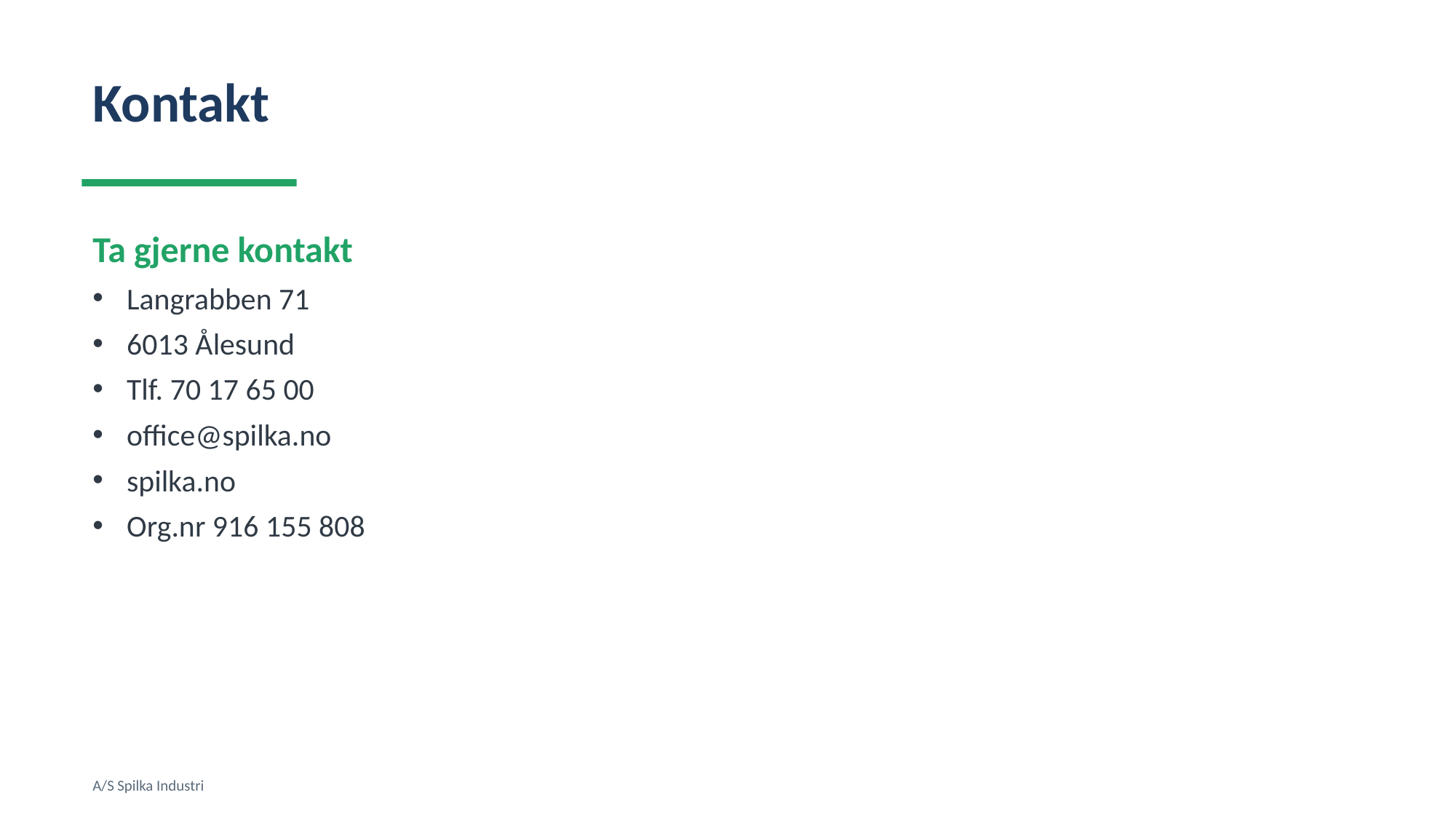

Kontakt

Ta gjerne kontakt
Langrabben 71
6013 Ålesund
Tlf. 70 17 65 00
office@spilka.no
spilka.no
Org.nr 916 155 808
A/S Spilka Industri